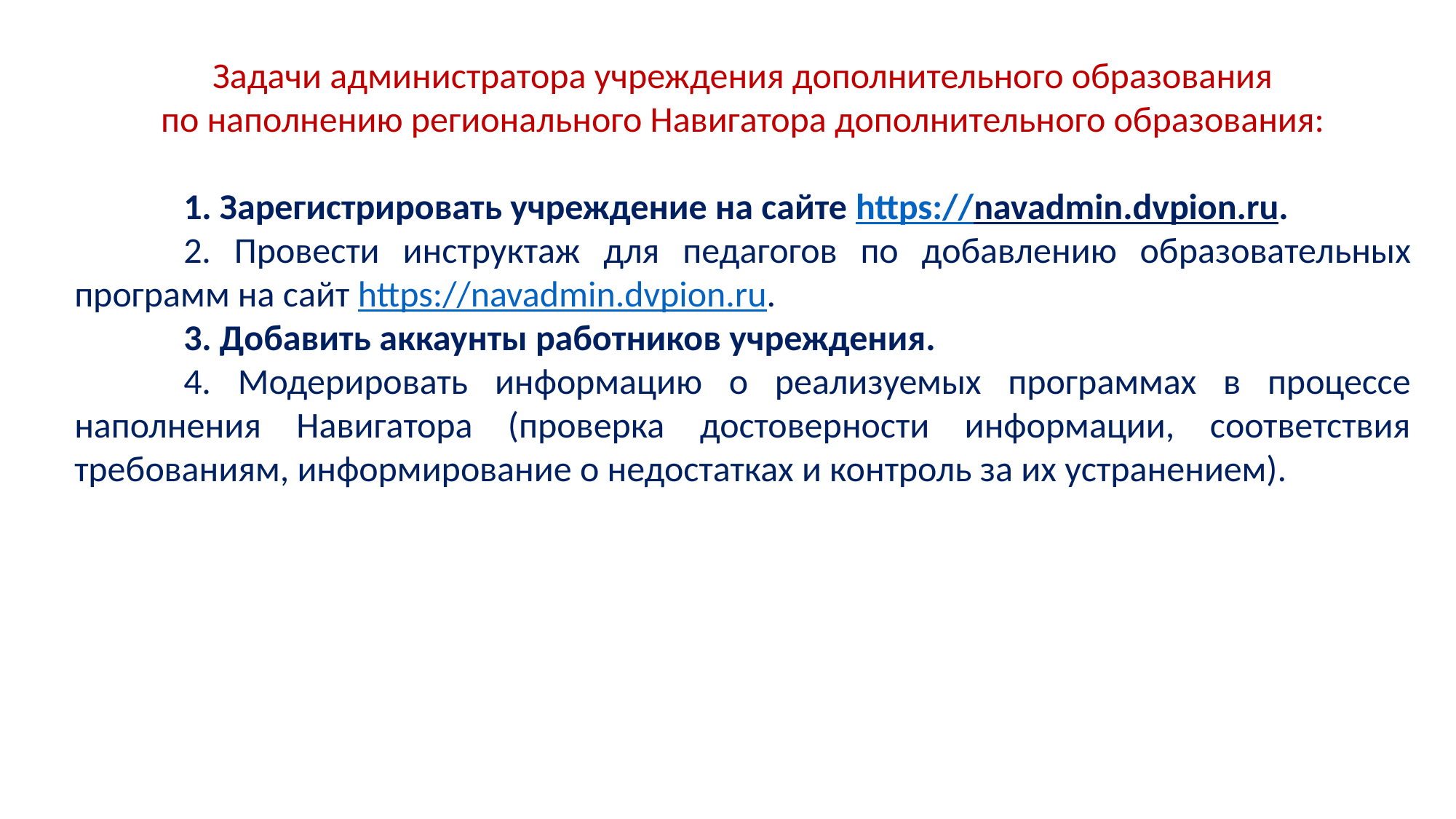

Задачи администратора учреждения дополнительного образования
по наполнению регионального Навигатора дополнительного образования:

	1. Зарегистрировать учреждение на сайте https://navadmin.dvpion.ru.
	2. Провести инструктаж для педагогов по добавлению образовательных программ на сайт https://navadmin.dvpion.ru.
	3. Добавить аккаунты работников учреждения.
	4. Модерировать информацию о реализуемых программах в процессе наполнения Навигатора (проверка достоверности информации, соответствия требованиям, информирование о недостатках и контроль за их устранением).